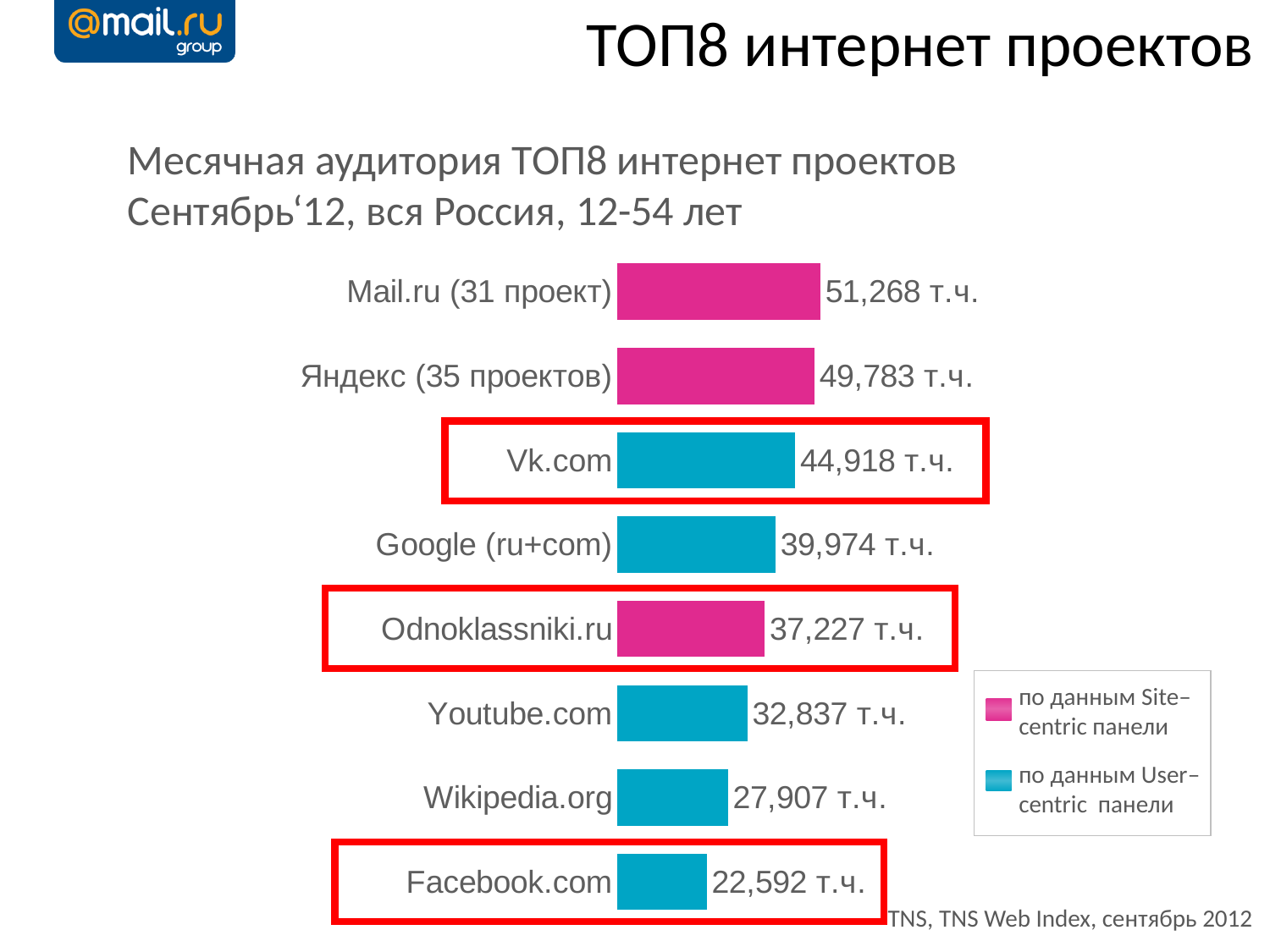

ТОП8 интернет проектов
Месячная аудитория ТОП8 интернет проектов
Сентябрь‘12, вся Россия, 12-54 лет

### Chart

| Category | Reach   |
|---|---|
| Mail.ru (31 проект) | 51267.8 |
| Яндекс (35 проектов) | 49782.7 |
| Vk.com | 44917.5 |
| Google (ru+com) | 39974.3 |
| Odnoklassniki.ru | 37226.7 |
| Youtube.com | 32837.4 |
| Wikipedia.org | 27907.2 |
| Facebook.com | 22592.3 |

по данным Site–centric панели

по данным User–centric  панели

TNS, TNS Web Index, сентябрь 2012